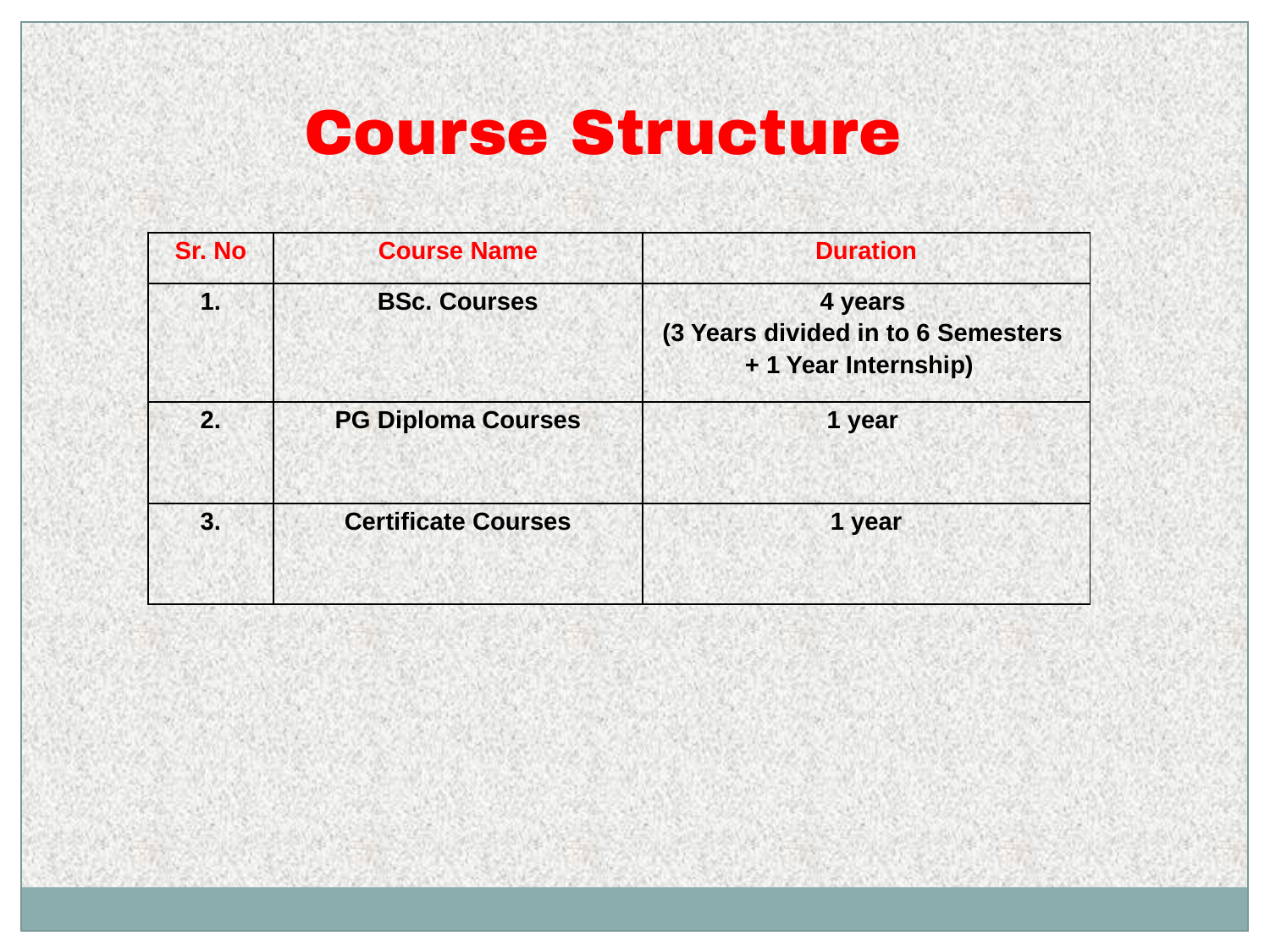

Course Structure
| Sr. No | Course Name | Duration |
| --- | --- | --- |
| 1. | BSc. Courses | 4 years (3 Years divided in to 6 Semesters + 1 Year Internship) |
| 2. | PG Diploma Courses | 1 year |
| 3. | Certificate Courses | 1 year |